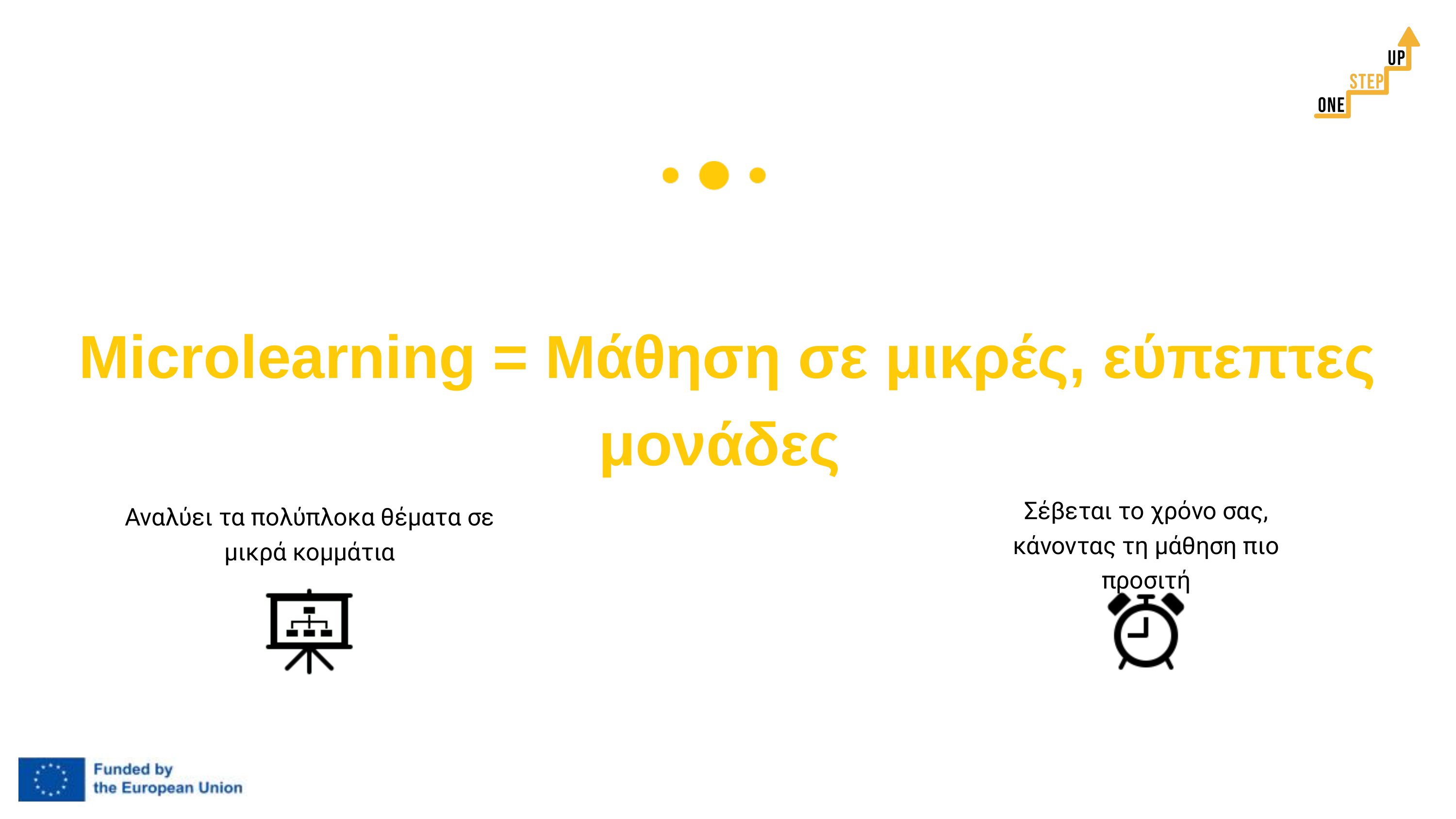

Microlearning = Μάθηση σε μικρές, εύπεπτες μονάδες
Σέβεται το χρόνο σας, κάνοντας τη μάθηση πιο προσιτή
Αναλύει τα πολύπλοκα θέματα σε μικρά κομμάτια